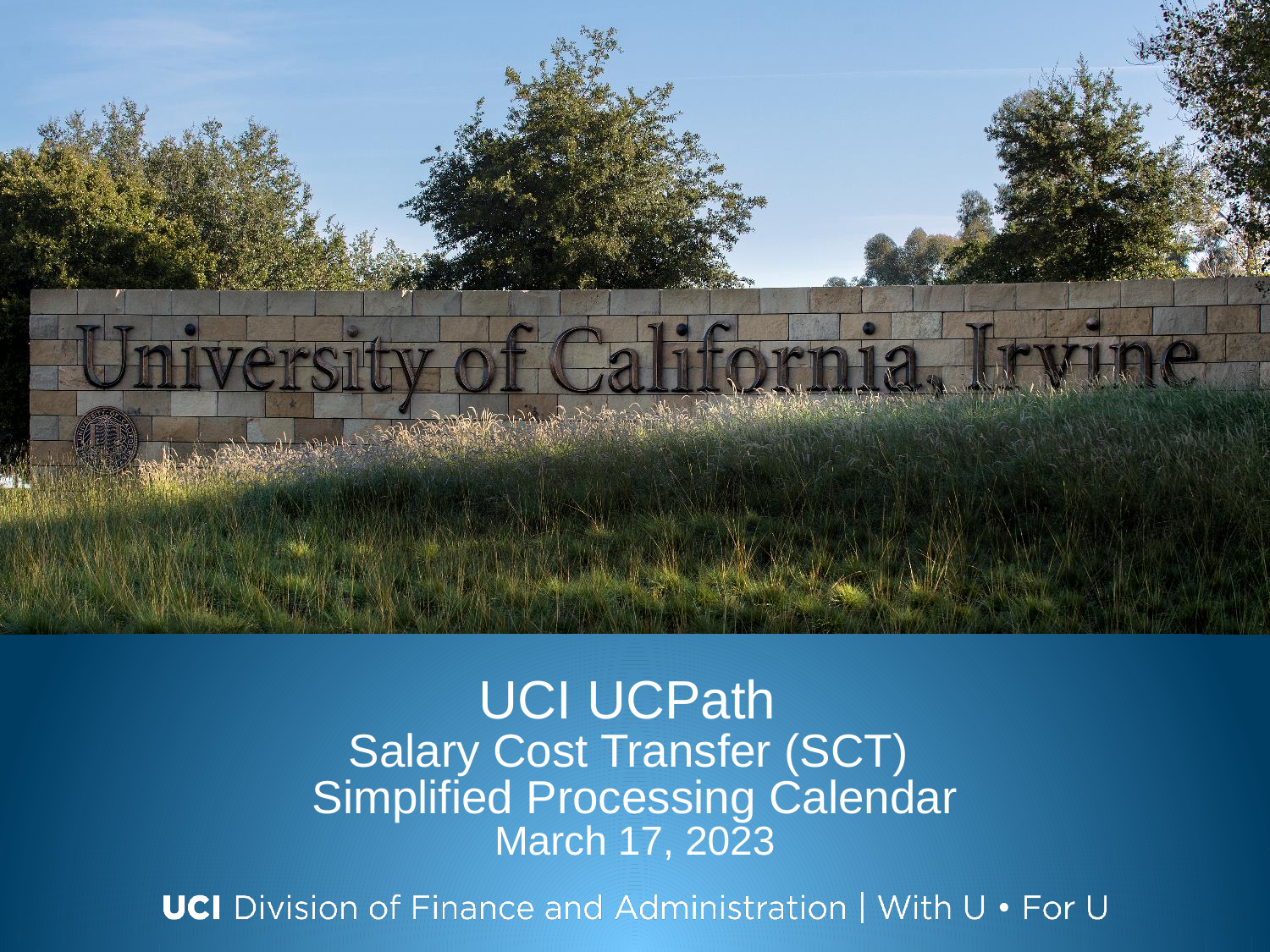

# UCI UCPath Salary Cost Transfer (SCT) Simplified Processing Calendar March 17, 2023